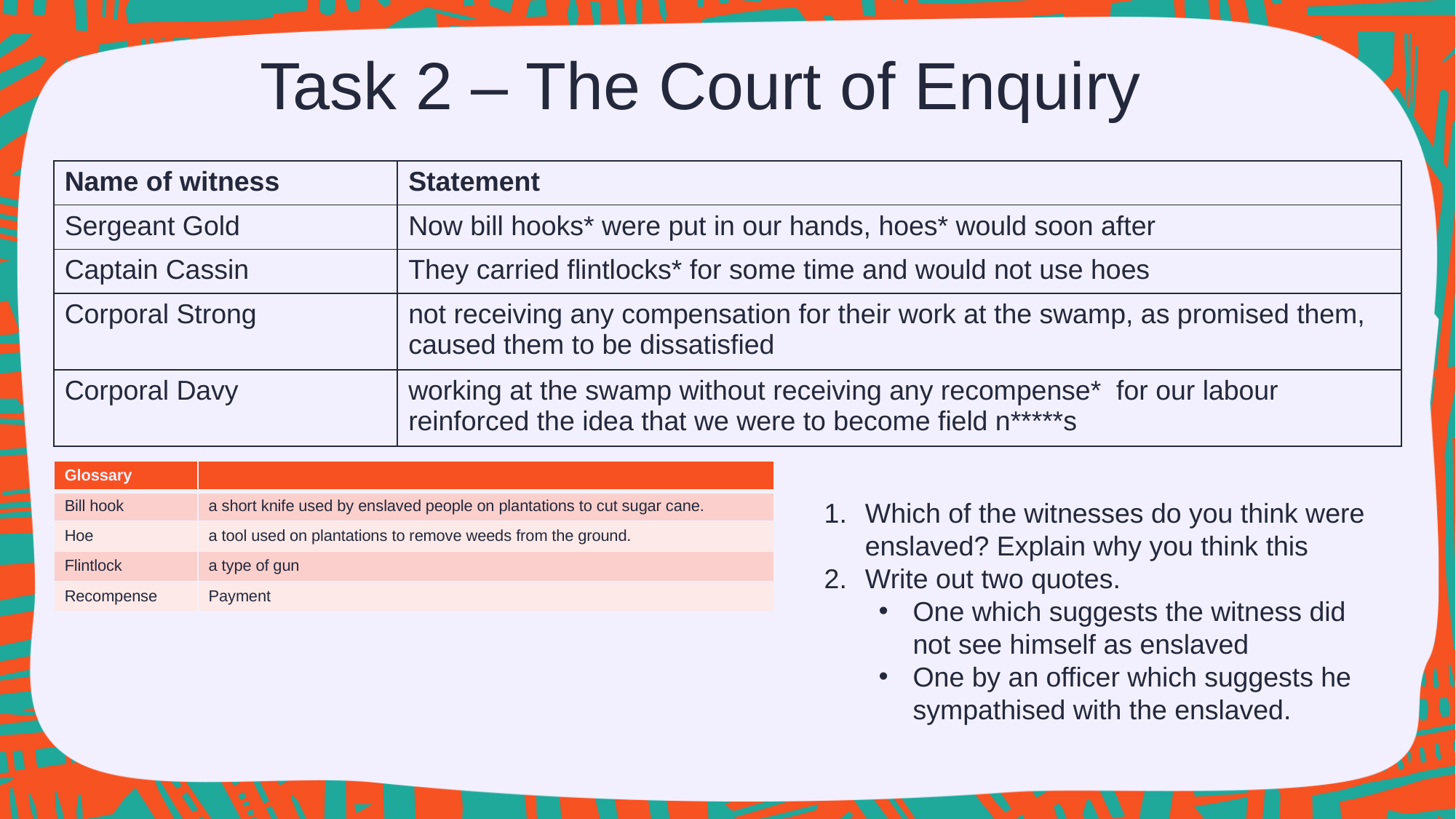

Task 2 – The Court of Enquiry
| Name of witness | Statement |
| --- | --- |
| Sergeant Gold | Now bill hooks\* were put in our hands, hoes\* would soon after |
| Captain Cassin | They carried flintlocks\* for some time and would not use hoes |
| Corporal Strong | not receiving any compensation for their work at the swamp, as promised them, caused them to be dissatisfied |
| Corporal Davy | working at the swamp without receiving any recompense\* for our labour reinforced the idea that we were to become field n\*\*\*\*\*s |
| Glossary |  |
| --- | --- |
| Bill hook | a short knife used by enslaved people on plantations to cut sugar cane. |
| Hoe | a tool used on plantations to remove weeds from the ground. |
| Flintlock | a type of gun |
| Recompense | Payment |
Which of the witnesses do you think were enslaved? Explain why you think this
Write out two quotes.
One which suggests the witness did not see himself as enslaved
One by an officer which suggests he sympathised with the enslaved.